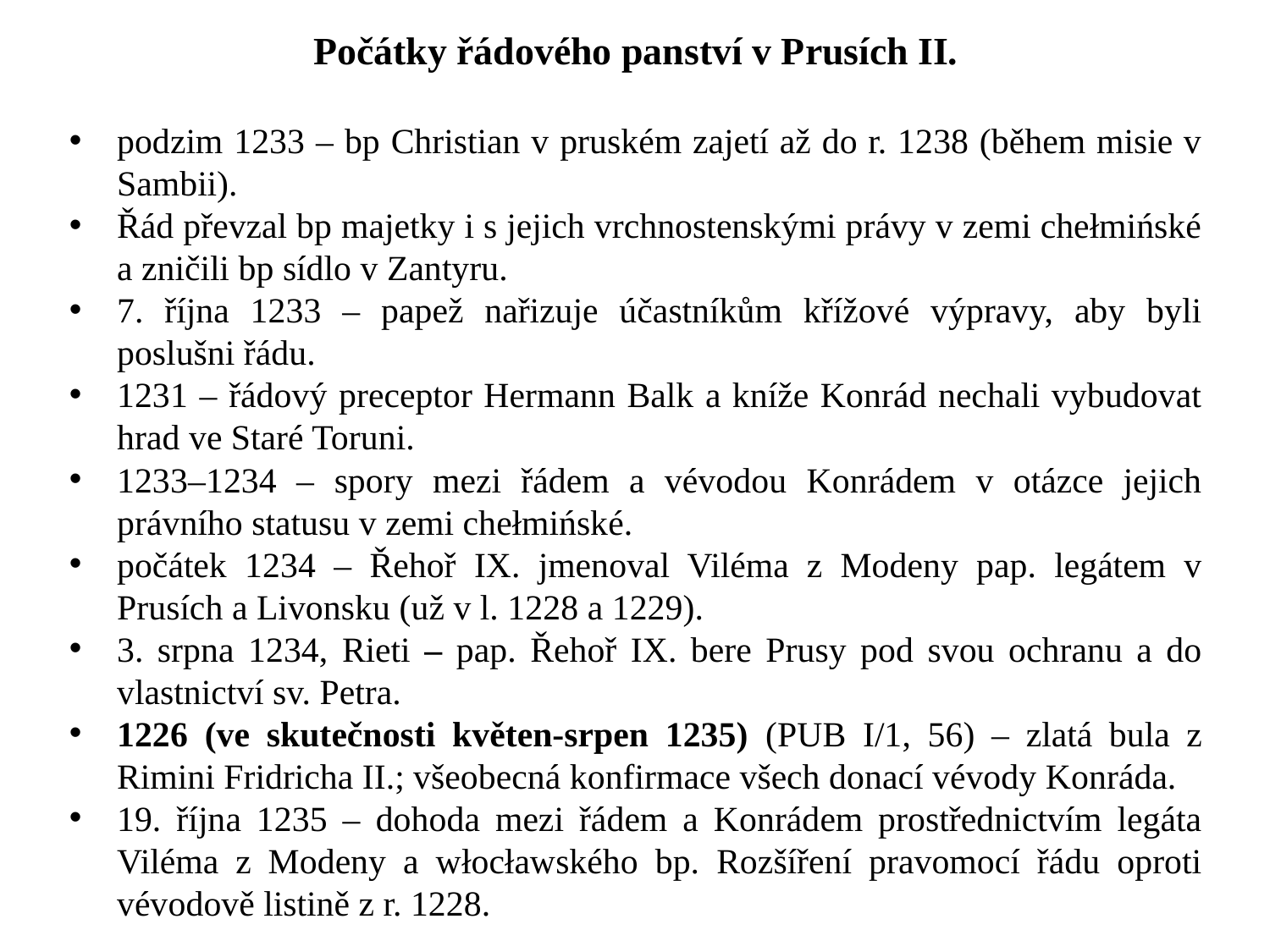

Počátky řádového panství v Prusích II.

podzim 1233 – bp Christian v pruském zajetí až do r. 1238 (během misie v Sambii).
Řád převzal bp majetky i s jejich vrchnostenskými právy v zemi chełmińské a zničili bp sídlo v Zantyru.
7. října 1233 – papež nařizuje účastníkům křížové výpravy, aby byli poslušni řádu.
1231 – řádový preceptor Hermann Balk a kníže Konrád nechali vybudovat hrad ve Staré Toruni.
1233–1234 – spory mezi řádem a vévodou Konrádem v otázce jejich právního statusu v zemi chełmińské.
počátek 1234 – Řehoř IX. jmenoval Viléma z Modeny pap. legátem v Prusích a Livonsku (už v l. 1228 a 1229).
3. srpna 1234, Rieti – pap. Řehoř IX. bere Prusy pod svou ochranu a do vlastnictví sv. Petra.
1226 (ve skutečnosti květen-srpen 1235) (PUB I/1, 56) – zlatá bula z Rimini Fridricha II.; všeobecná konfirmace všech donací vévody Konráda.
19. října 1235 – dohoda mezi řádem a Konrádem prostřednictvím legáta Viléma z Modeny a włocławského bp. Rozšíření pravomocí řádu oproti vévodově listině z r. 1228.